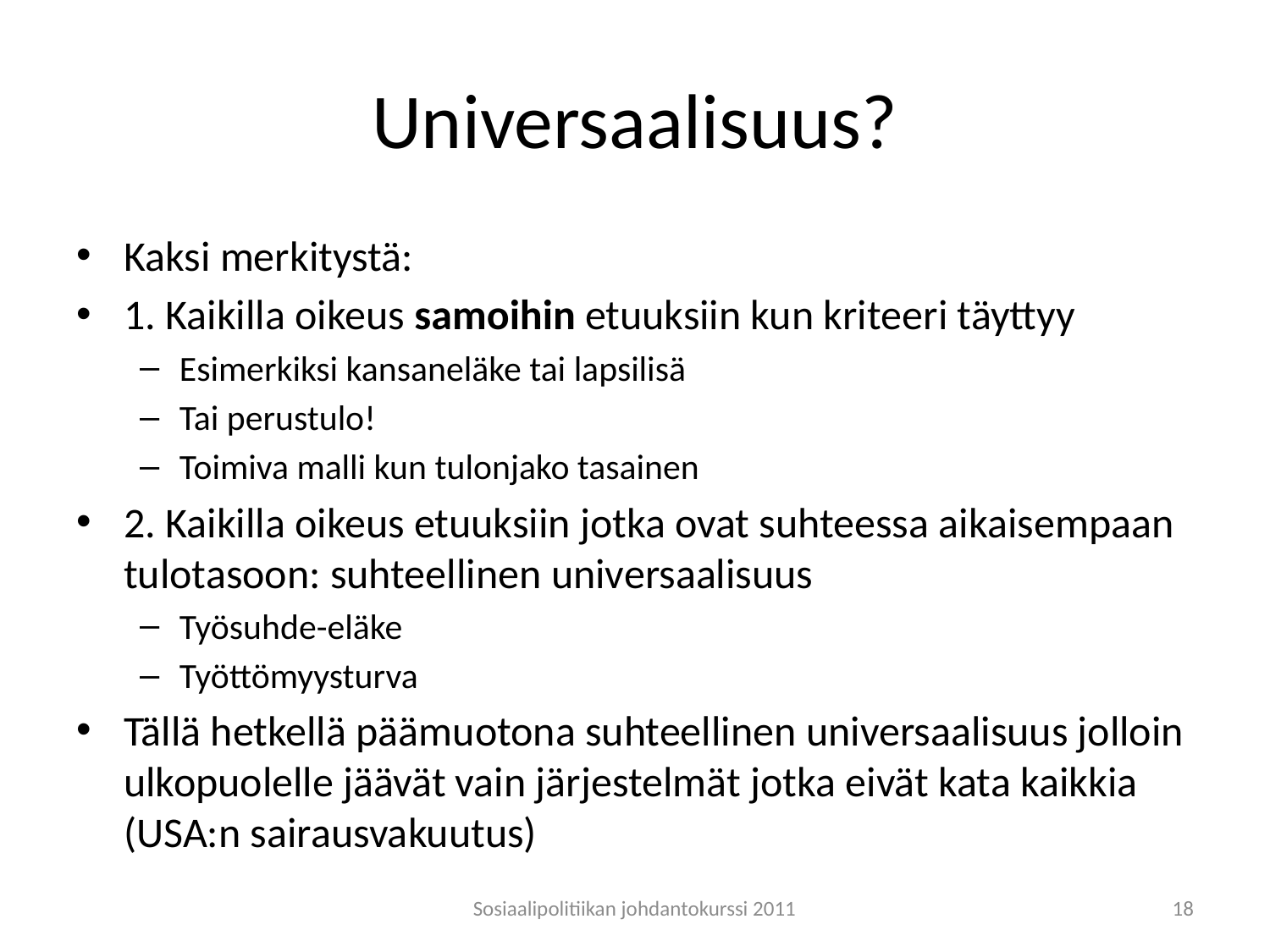

# Universaalisuus?
Kaksi merkitystä:
1. Kaikilla oikeus samoihin etuuksiin kun kriteeri täyttyy
Esimerkiksi kansaneläke tai lapsilisä
Tai perustulo!
Toimiva malli kun tulonjako tasainen
2. Kaikilla oikeus etuuksiin jotka ovat suhteessa aikaisempaan tulotasoon: suhteellinen universaalisuus
Työsuhde-eläke
Työttömyysturva
Tällä hetkellä päämuotona suhteellinen universaalisuus jolloin ulkopuolelle jäävät vain järjestelmät jotka eivät kata kaikkia (USA:n sairausvakuutus)

Sosiaalipolitiikan johdantokurssi 2011
18